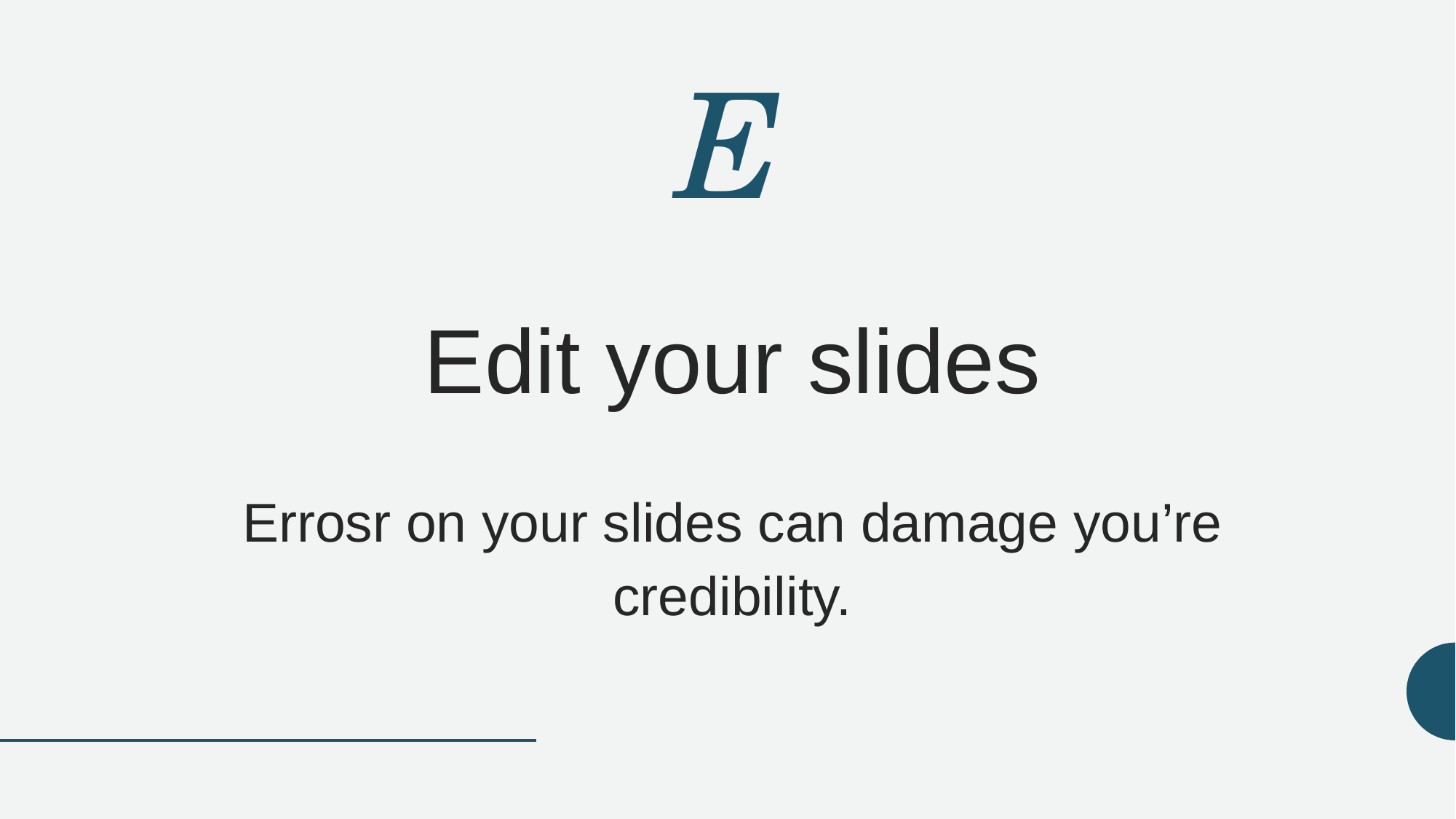

# E
Edit your slides

Errosr on your slides can damage you’re credibility.